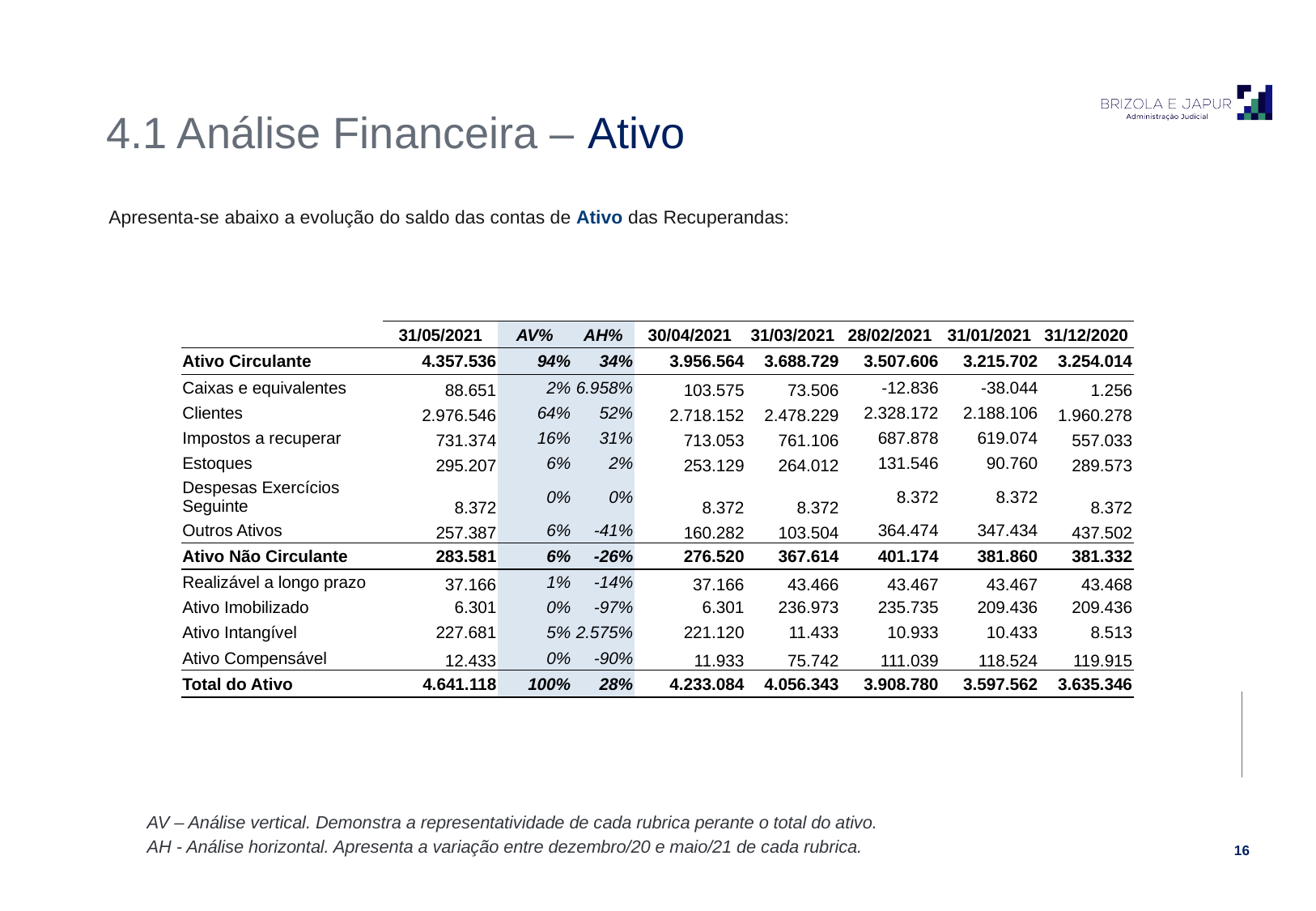

4.1 Análise Financeira – Ativo
Apresenta-se abaixo a evolução do saldo das contas de Ativo das Recuperandas:
|  | 31/05/2021 | AV% | AH% | 30/04/2021 | 31/03/2021 | 28/02/2021 | 31/01/2021 | 31/12/2020 |
| --- | --- | --- | --- | --- | --- | --- | --- | --- |
| Ativo Circulante | 4.357.536 | 94% | 34% | 3.956.564 | 3.688.729 | 3.507.606 | 3.215.702 | 3.254.014 |
| Caixas e equivalentes | 88.651 | 2% | 6.958% | 103.575 | 73.506 | -12.836 | -38.044 | 1.256 |
| Clientes | 2.976.546 | 64% | 52% | 2.718.152 | 2.478.229 | 2.328.172 | 2.188.106 | 1.960.278 |
| Impostos a recuperar | 731.374 | 16% | 31% | 713.053 | 761.106 | 687.878 | 619.074 | 557.033 |
| Estoques | 295.207 | 6% | 2% | 253.129 | 264.012 | 131.546 | 90.760 | 289.573 |
| Despesas Exercícios Seguinte | 8.372 | 0% | 0% | 8.372 | 8.372 | 8.372 | 8.372 | 8.372 |
| Outros Ativos | 257.387 | 6% | -41% | 160.282 | 103.504 | 364.474 | 347.434 | 437.502 |
| Ativo Não Circulante | 283.581 | 6% | -26% | 276.520 | 367.614 | 401.174 | 381.860 | 381.332 |
| Realizável a longo prazo | 37.166 | 1% | -14% | 37.166 | 43.466 | 43.467 | 43.467 | 43.468 |
| Ativo Imobilizado | 6.301 | 0% | -97% | 6.301 | 236.973 | 235.735 | 209.436 | 209.436 |
| Ativo Intangível | 227.681 | 5% | 2.575% | 221.120 | 11.433 | 10.933 | 10.433 | 8.513 |
| Ativo Compensável | 12.433 | 0% | -90% | 11.933 | 75.742 | 111.039 | 118.524 | 119.915 |
| Total do Ativo | 4.641.118 | 100% | 28% | 4.233.084 | 4.056.343 | 3.908.780 | 3.597.562 | 3.635.346 |
AV – Análise vertical. Demonstra a representatividade de cada rubrica perante o total do ativo.
AH - Análise horizontal. Apresenta a variação entre dezembro/20 e maio/21 de cada rubrica.